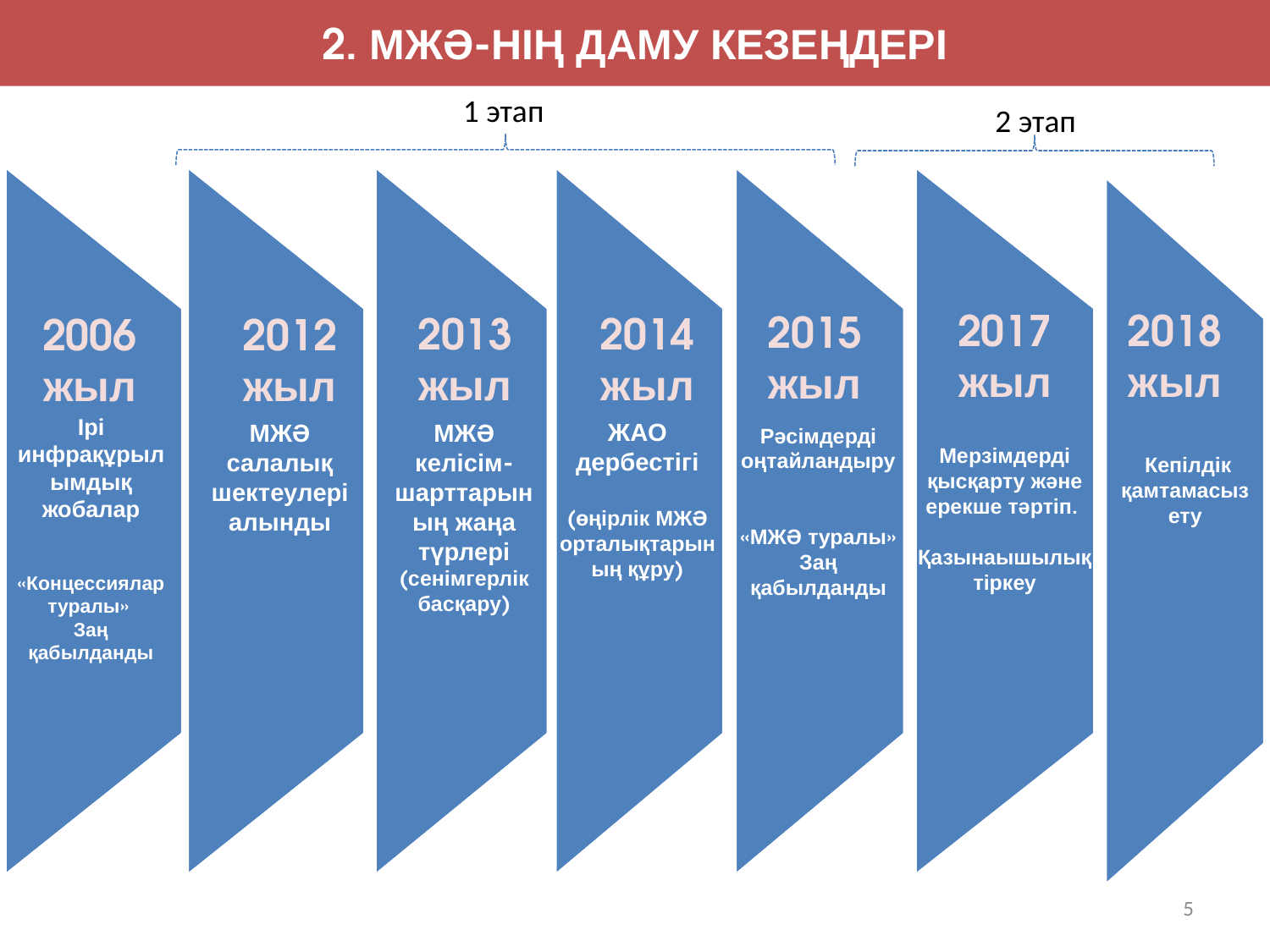

2. МЖӘ-НІҢ ДАМУ КЕЗЕҢДЕРІ

1 этап
2 этап

Мерзімдерді қысқарту және ерекше тәртіп.

Қазынаышылық тіркеу

 Кепілдік қамтамасыз ету
2017 жыл
2018
жыл
2015 жыл
2013 жыл

2014 жыл

2006 жыл

2012 жыл

Ірі инфрақұрылымдық жобалар

«Концессиялар туралы»
Заң қабылданды

ЖАО дербестігі

(өңірлік МЖӘ орталықтарының құру)

МЖӘ салалық шектеулері алынды

МЖӘ келісім-шарттарының жаңа түрлері (сенімгерлік басқару)
Рәсімдерді оңтайландыру

«МЖӘ туралы» Заң қабылданды

5